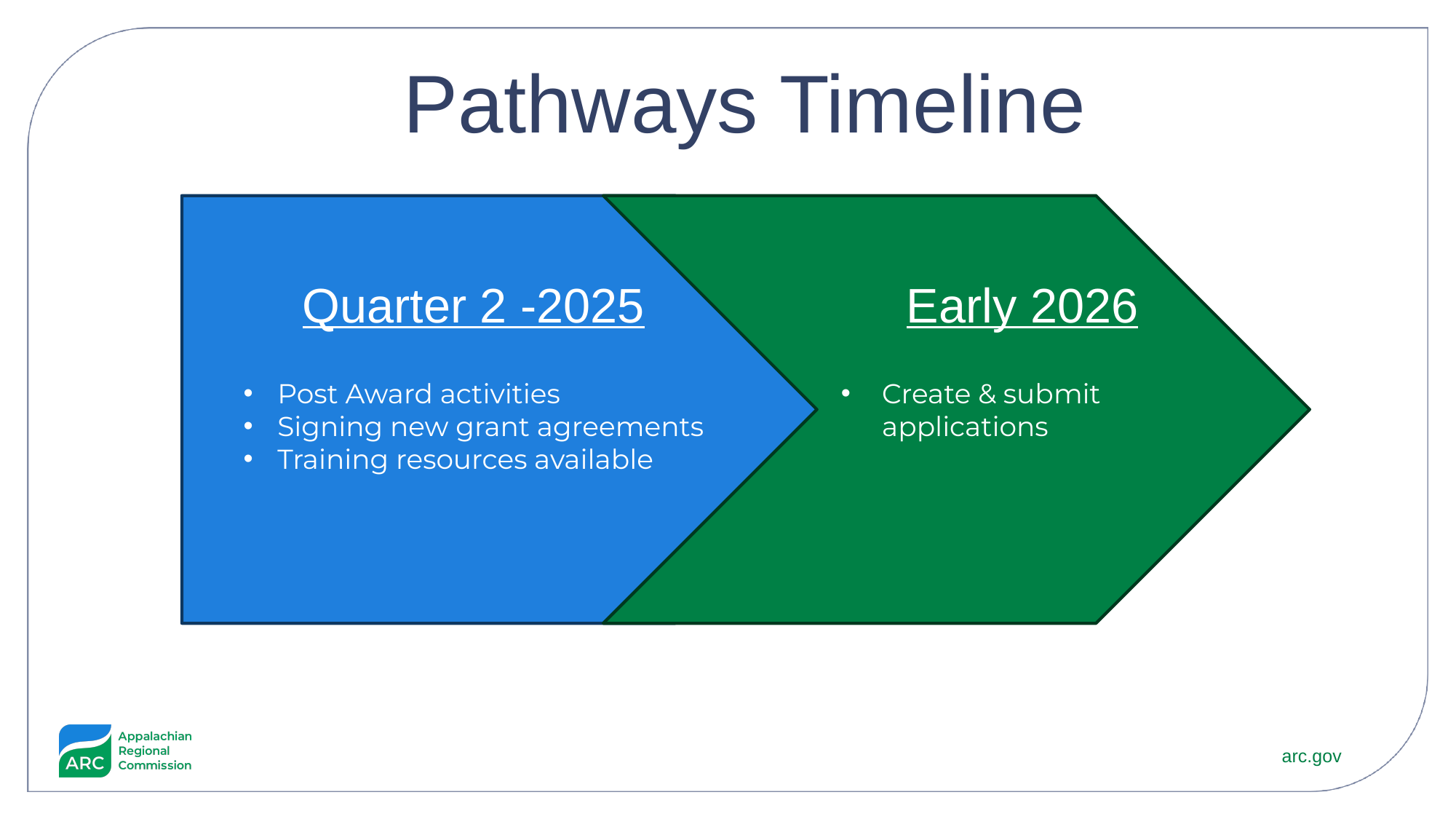

Pathways Timeline

Quarter 2 -2025

Post Award activities
Signing new grant agreements
Training resources available

Early 2026

Create & submit applications